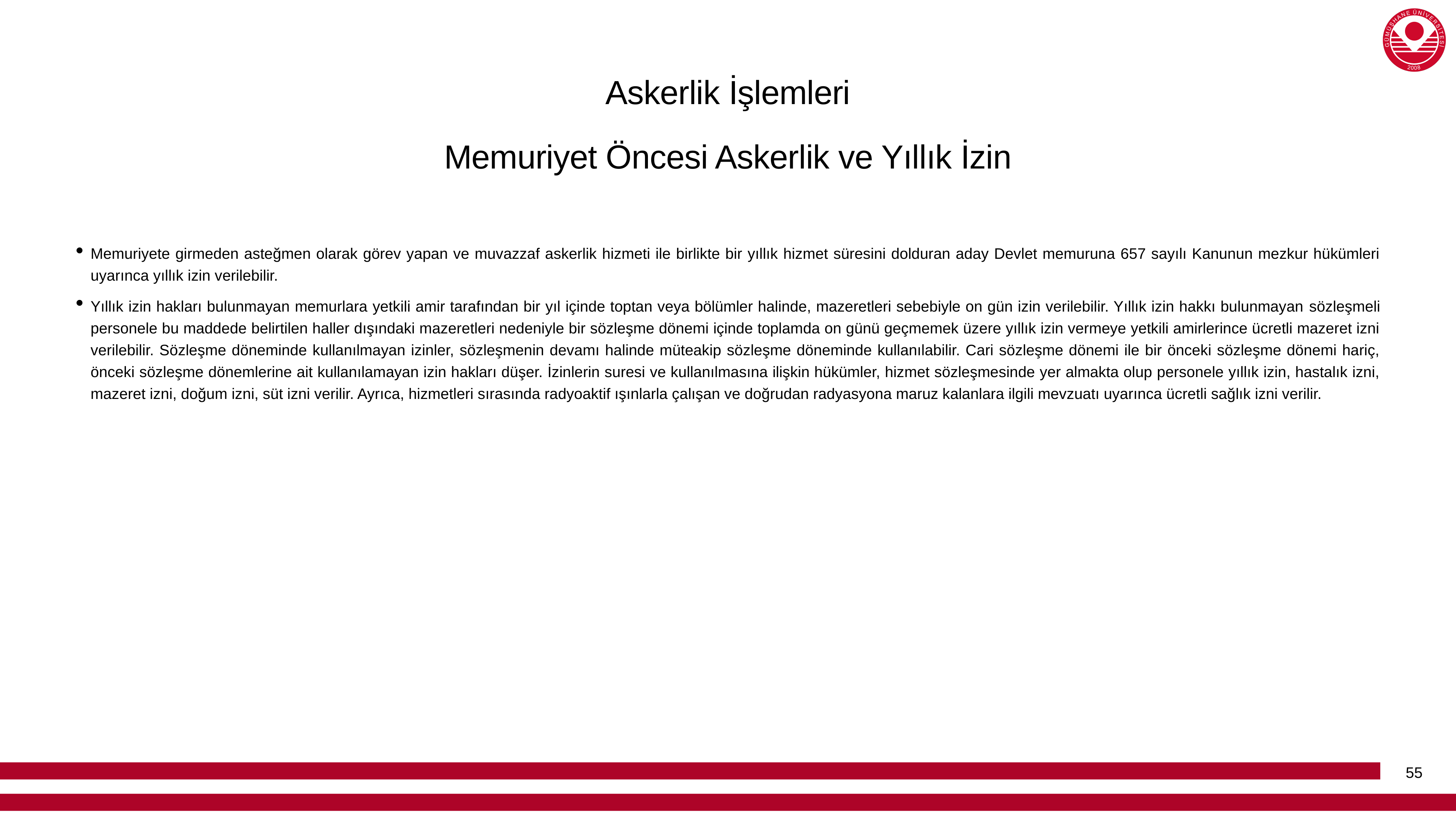

# Askerlik İşlemleri
Memuriyet Öncesi Askerlik ve Yıllık İzin
Memuriyete girmeden asteğmen olarak görev yapan ve muvazzaf askerlik hizmeti ile birlikte bir yıllık hizmet süresini dolduran aday Devlet memuruna 657 sayılı Kanunun mezkur hükümleri uyarınca yıllık izin verilebilir.
Yıllık izin hakları bulunmayan memurlara yetkili amir tarafından bir yıl içinde toptan veya bölümler halinde, mazeretleri sebebiyle on gün izin verilebilir. Yıllık izin hakkı bulunmayan sözleşmeli personele bu maddede belirtilen haller dışındaki mazeretleri nedeniyle bir sözleşme dönemi içinde toplamda on günü geçmemek üzere yıllık izin vermeye yetkili amirlerince ücretli mazeret izni verilebilir. Sözleşme döneminde kullanılmayan izinler, sözleşmenin devamı halinde müteakip sözleşme döneminde kullanılabilir. Cari sözleşme dönemi ile bir önceki sözleşme dönemi hariç, önceki sözleşme dönemlerine ait kullanılamayan izin hakları düşer. İzinlerin suresi ve kullanılmasına ilişkin hükümler, hizmet sözleşmesinde yer almakta olup personele yıllık izin, hastalık izni, mazeret izni, doğum izni, süt izni verilir. Ayrıca, hizmetleri sırasında radyoaktif ışınlarla çalışan ve doğrudan radyasyona maruz kalanlara ilgili mevzuatı uyarınca ücretli sağlık izni verilir.
55